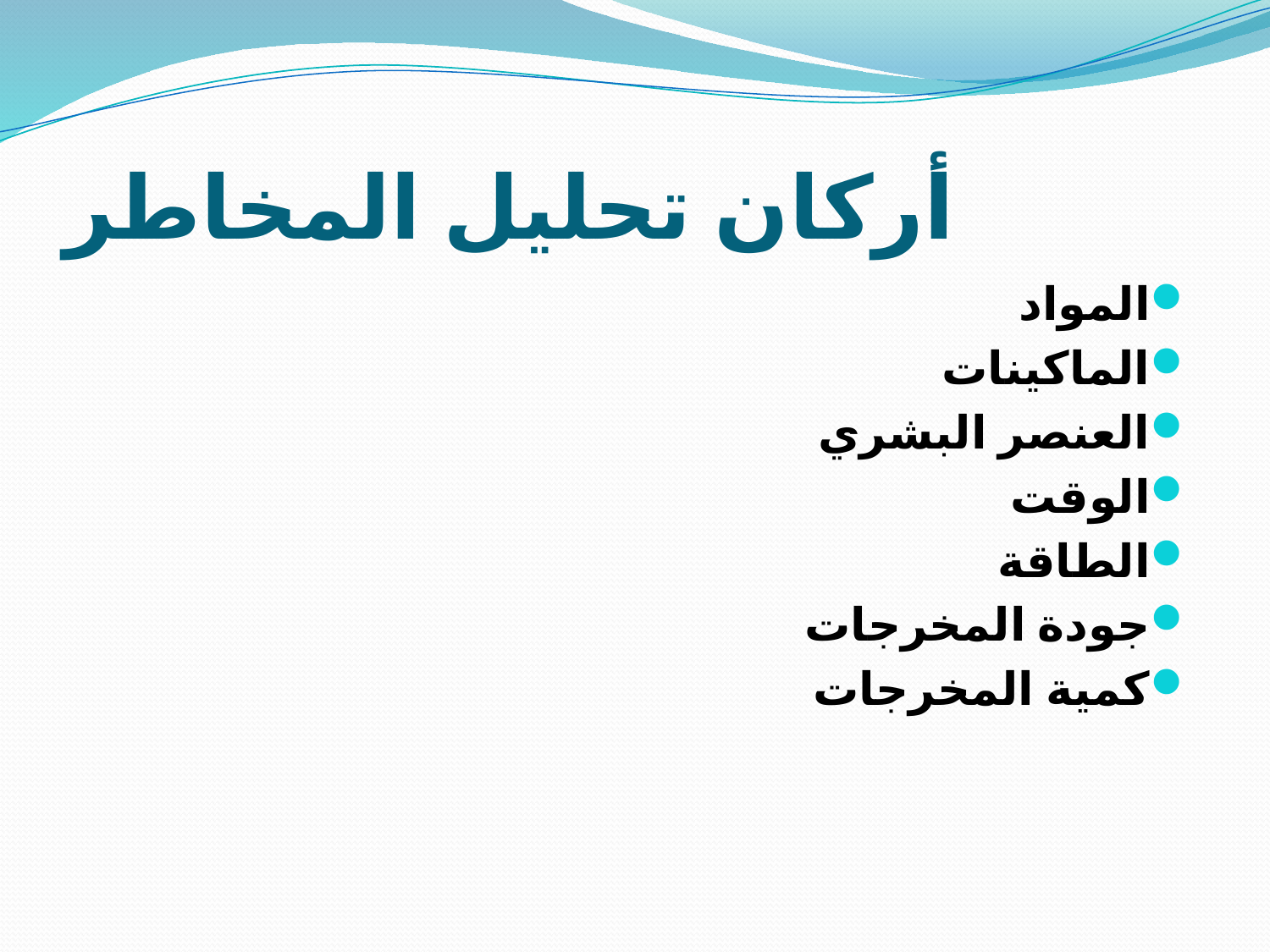

# أركان تحليل المخاطر
المواد
الماكينات
العنصر البشري
الوقت
الطاقة
جودة المخرجات
كمية المخرجات